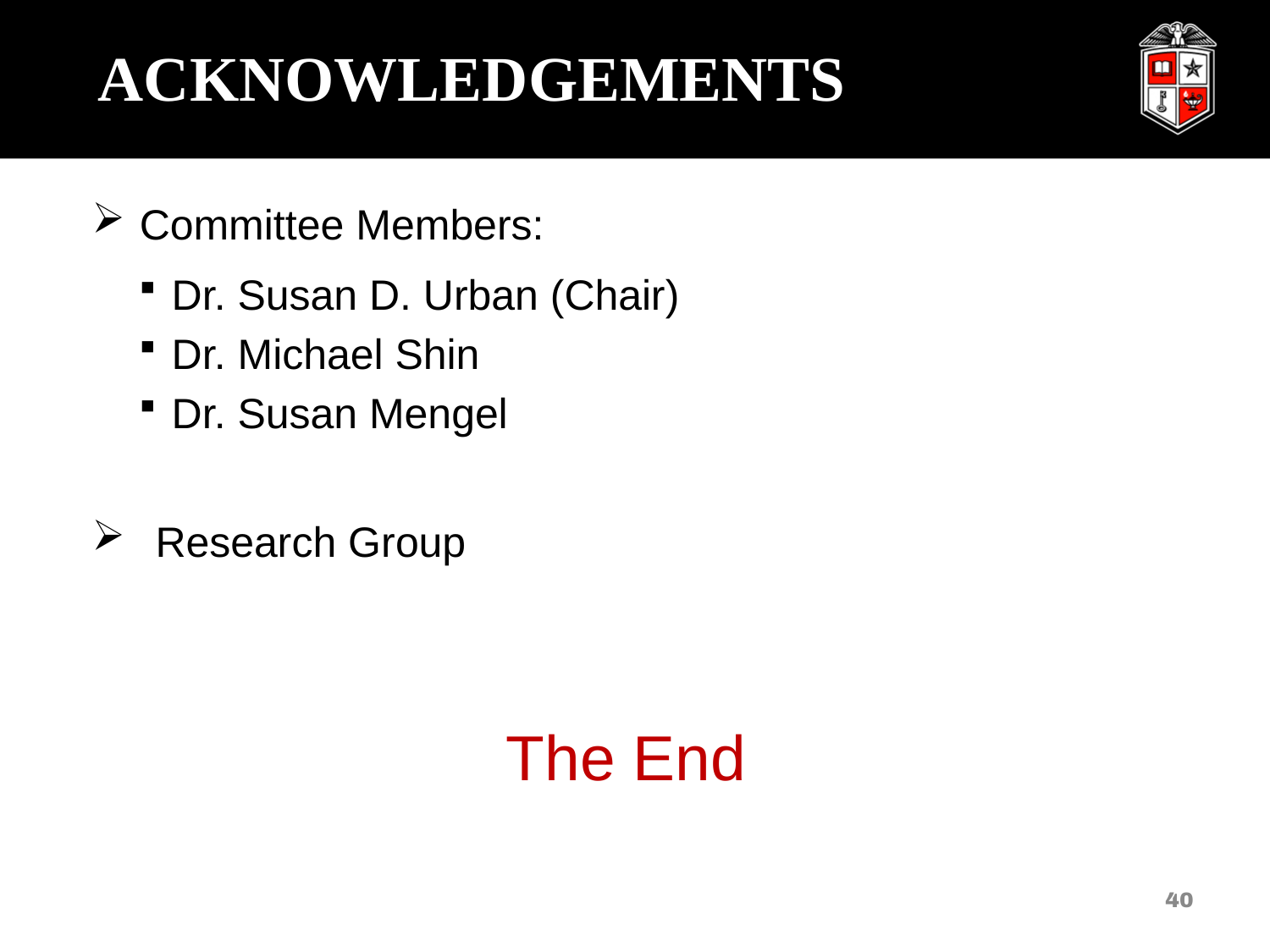

Table 2. Activities

# Acknowledgements
Committee Members:
Dr. Susan D. Urban (Chair)
Dr. Michael Shin
Dr. Susan Mengel

Research Group

The End
40